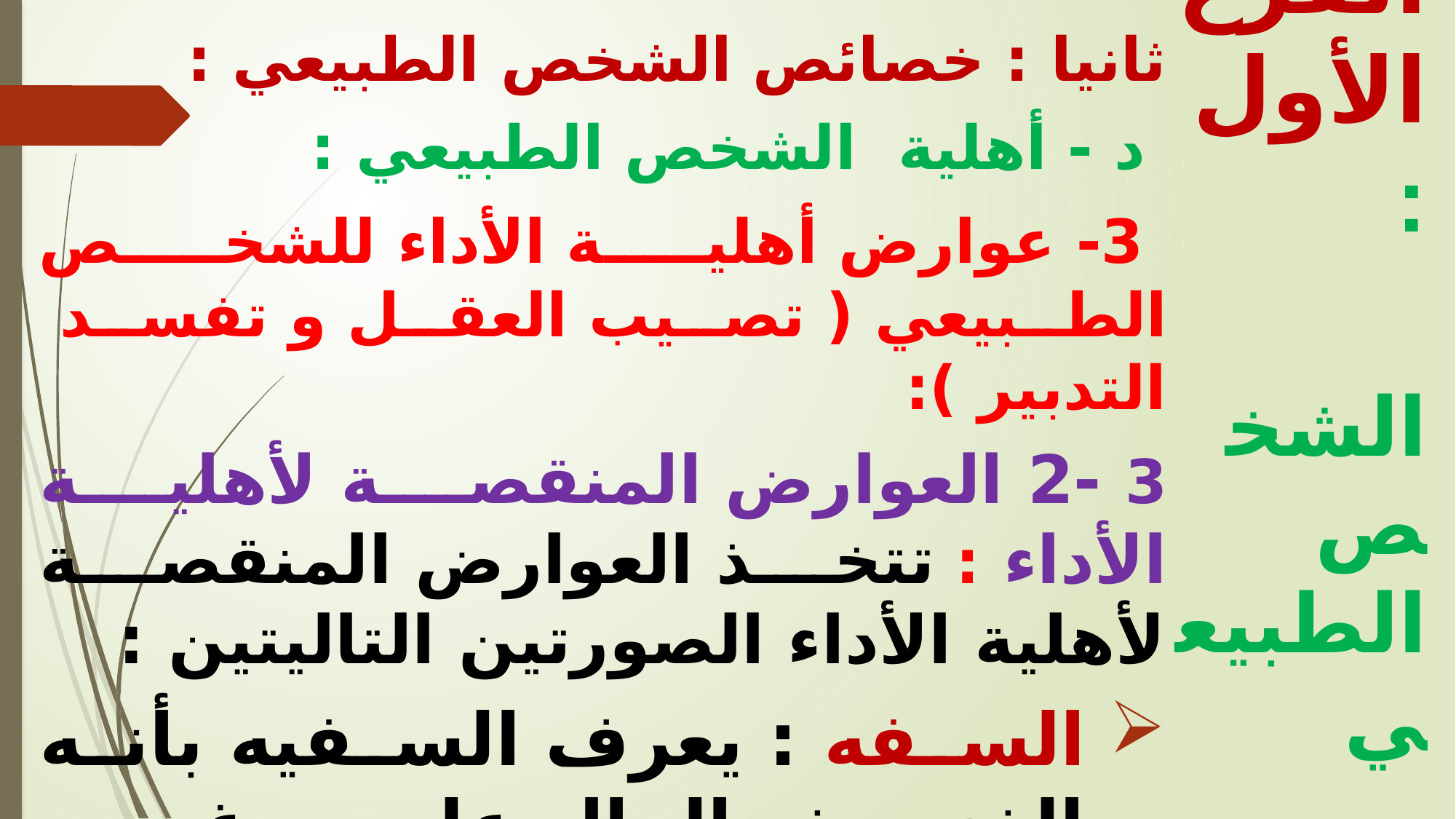

ثانيا : خصائص الشخص الطبيعي :
 د - أهلية  الشخص الطبيعي :
 3	- عوارض أهلية الأداء للشخص الطبيعي ( تصيب العقل و تفسد  التدبير ):
3 -2 العوارض المنقصة لأهلية الأداء : تتخذ العوارض المنقصة لأهلية الأداء الصورتين التاليتين :
السفه : يعرف السفيه بأنه الذي يبذر المال على غير مقتضى العقل و الشرع ، سواء كان ذلك في وجوه الغير أو الشر ، و السفيه كامل العقل ، و لكن العلة في تدبير أمره لأنه يسرف انفاق ماله .
الفرع الأول :
 الشخص الطبيعي